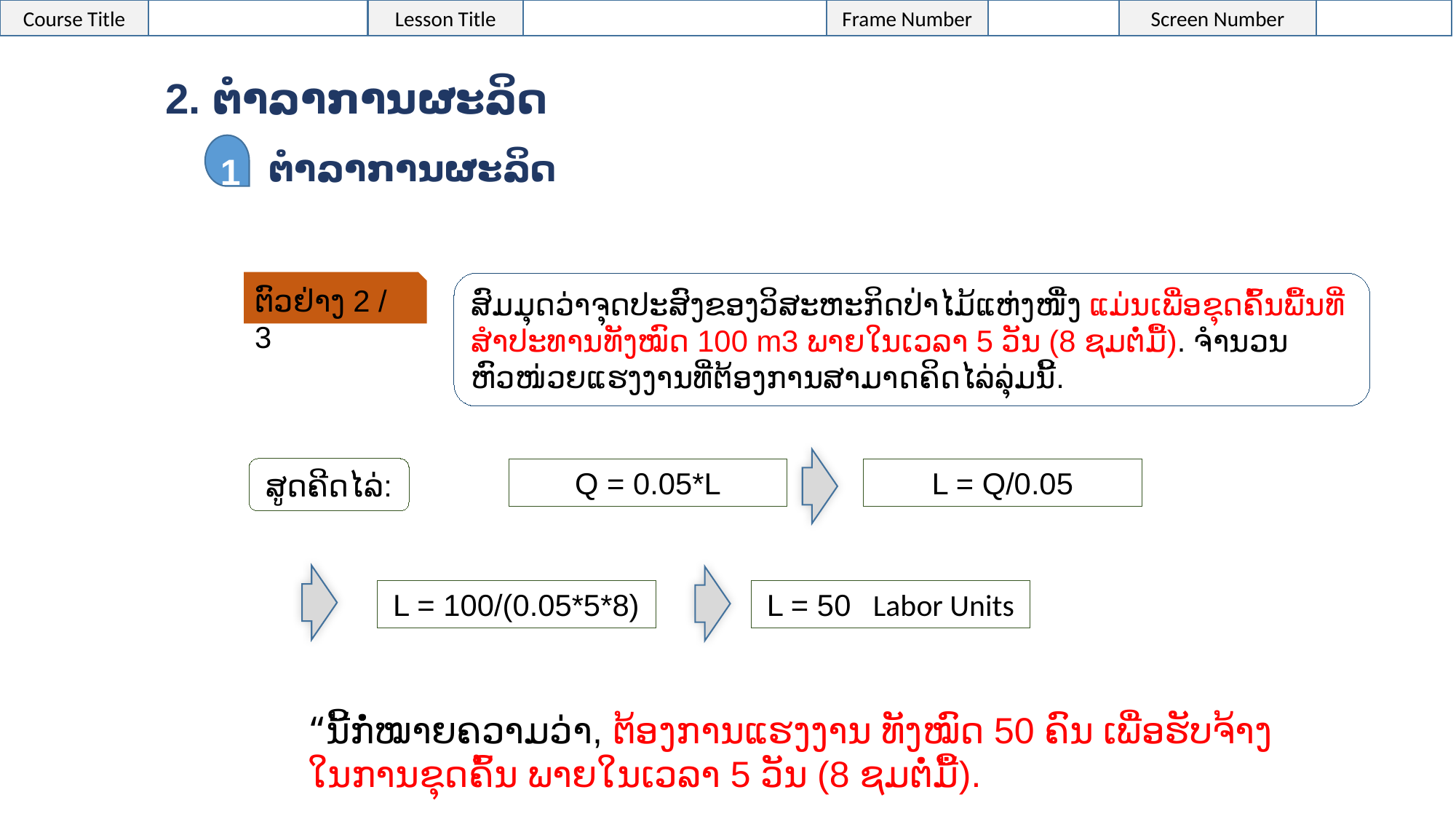

2. ຕໍາລາການຜະລິດ

1
ຕໍາລາການຜະລິດ

ຕົວຢ່າງ 2 / 3
ສົມມຸດວ່າຈຸດປະສົງຂອງວິສະຫະກິດປ່າໄມ້ແຫ່ງໜື່ງ ແມ່ນເພື່ອຂຸດຄົ້ນພື້ນທີ່ສຳປະທານທັງໝົດ 100 m3 ພາຍໃນເວລາ 5 ວັນ (8 ຊມຕໍ່ມື້). ຈຳນວນຫົວໜ່ວຍແຮງງານທີ່ຕ້ອງການສາມາດຄິດໄລ່ລຸ່ມນີ້.
ສູດຄີດໄລ່:
Q = 0.05*L
L = Q/0.05

L = 100/(0.05*5*8)
L = 50   Labor Units

“ນີ້ກໍ່ໝາຍຄວາມວ່າ, ຕ້ອງການແຮງງານ ທັງໝົດ 50 ຄົນ ເພື່ອຮັບຈ້າງໃນການຂຸດຄົ້ນ ພາຍໃນເວລາ 5 ວັນ (8 ຊມຕໍ່ມື້).